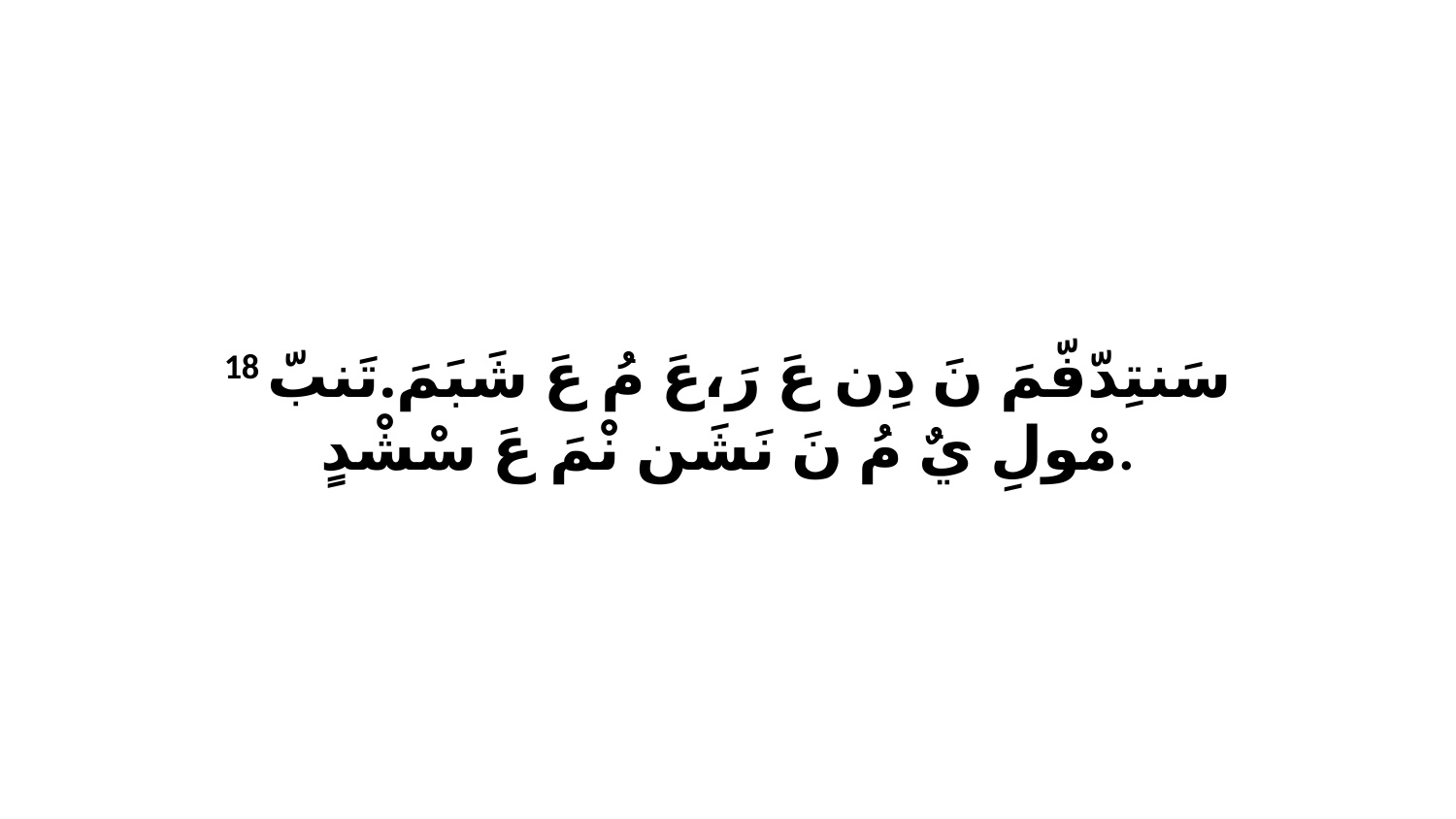

18 سَنتِدّفّمَ نَ دِن عَ رَ،عَ مُ عَ شَبَمَ.تَنبّ مْولِ يٌ مُ نَ نَشَن نْمَ عَ سْشْدٍ.